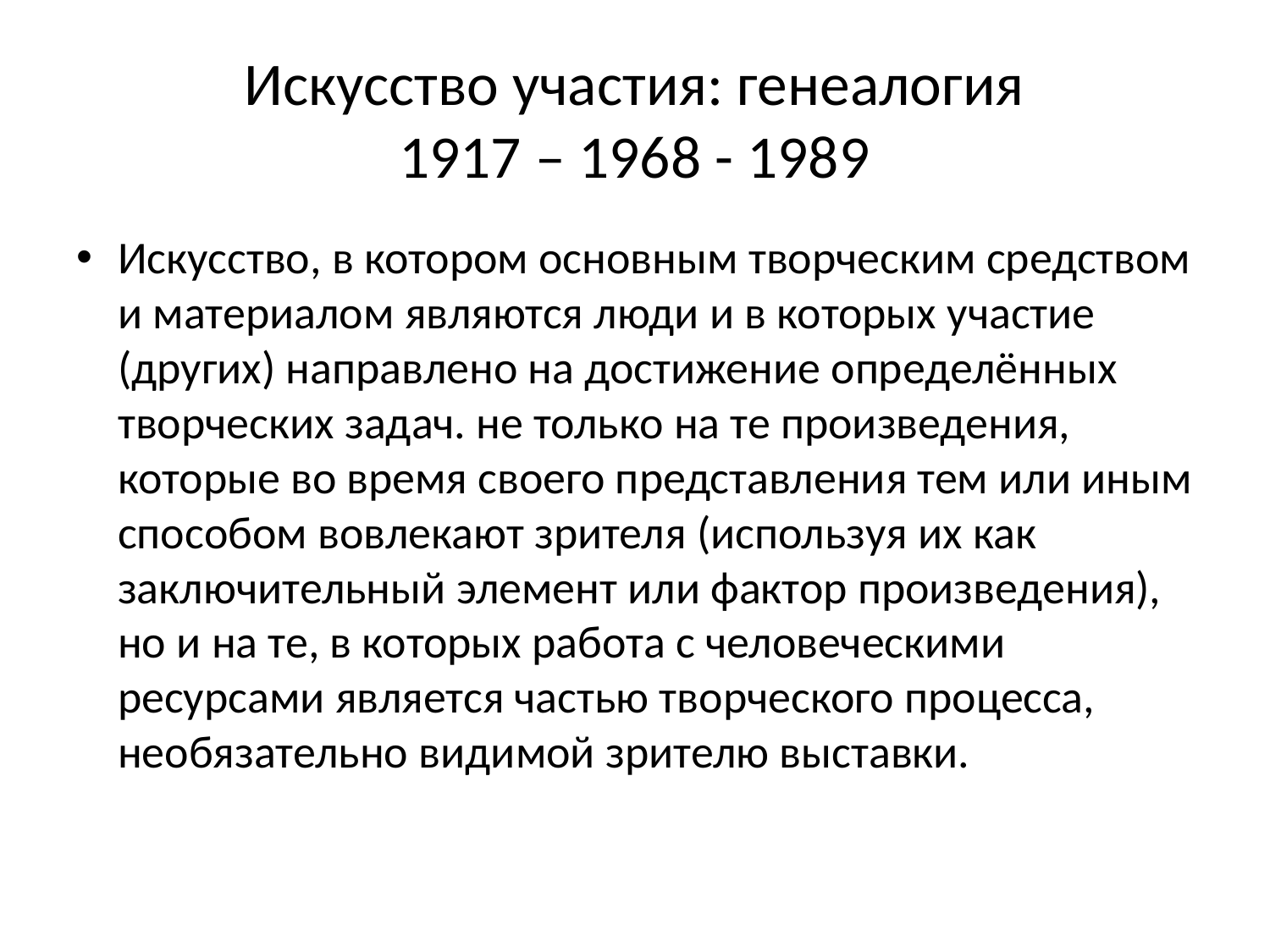

# Искусство участия: генеалогия 1917 – 1968 - 1989
Искусство, в котором основным творческим средством и материалом являются люди и в которых участие (других) направлено на достижение определённых творческих задач. не только на те произведения, которые во время своего представления тем или иным способом вовлекают зрителя (используя их как заключительный элемент или фактор произведения), но и на те, в которых работа с человеческими ресурсами является частью творческого процесса, необязательно видимой зрителю выставки.